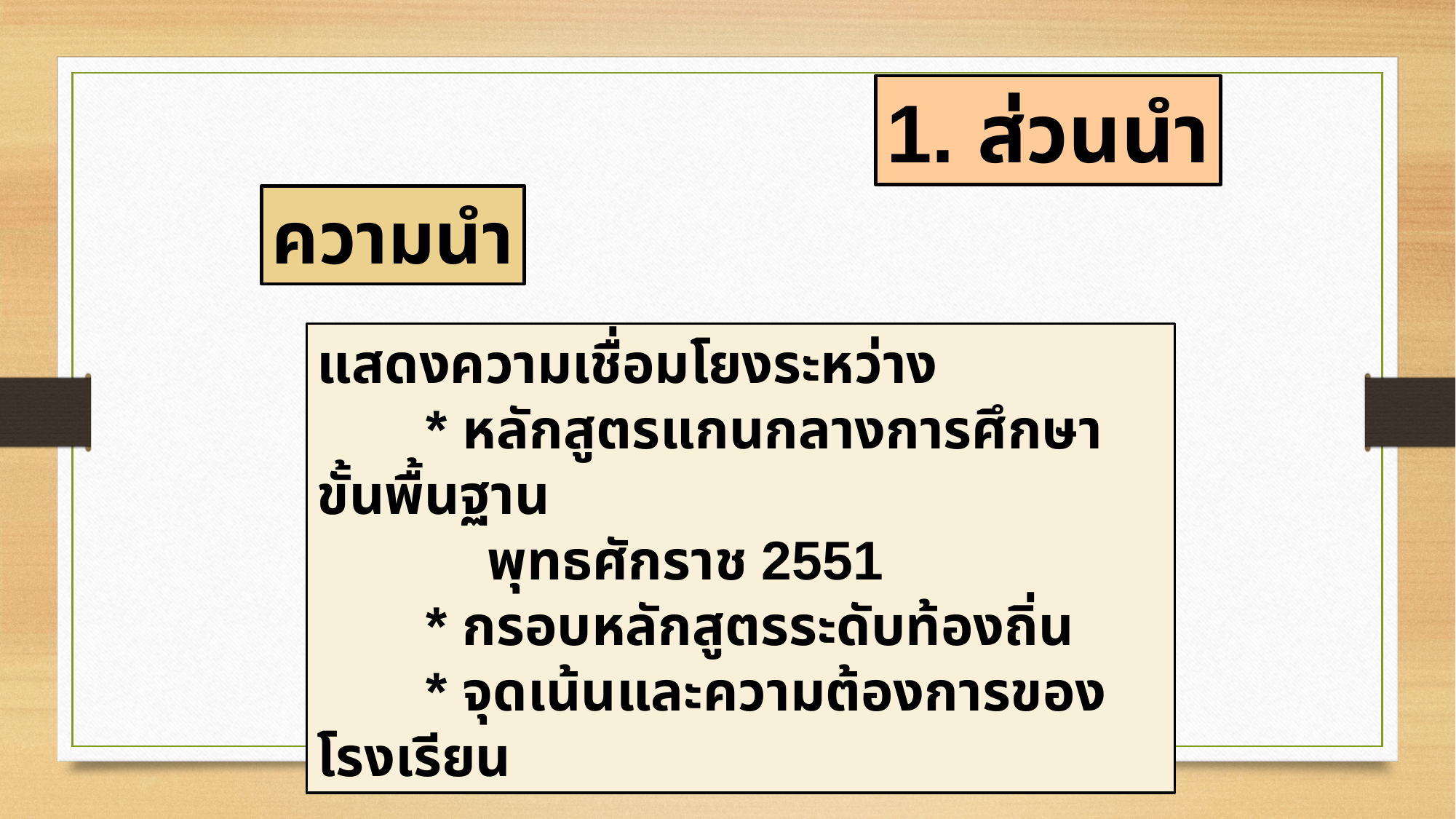

1. ส่วนนำ
ความนำ
แสดงความเชื่อมโยงระหว่าง
	* หลักสูตรแกนกลางการศึกษาขั้นพื้นฐาน
            พุทธศักราช 2551
	* กรอบหลักสูตรระดับท้องถิ่น
	* จุดเน้นและความต้องการของโรงเรียน